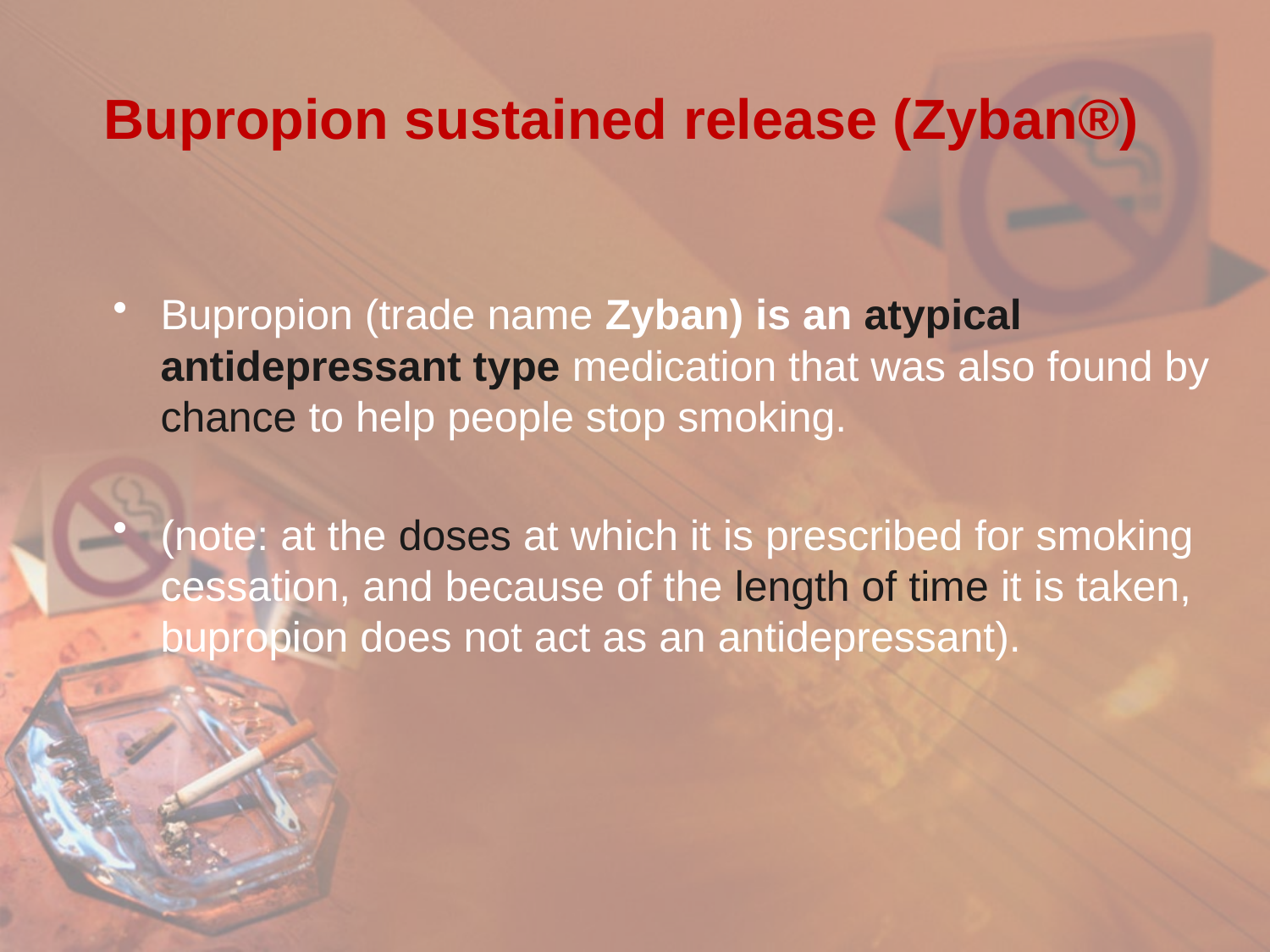

# Bupropion sustained release (Zyban®)

Bupropion (trade name Zyban) is an atypical antidepressant type medication that was also found by chance to help people stop smoking.

(note: at the doses at which it is prescribed for smoking cessation, and because of the length of time it is taken, bupropion does not act as an antidepressant).